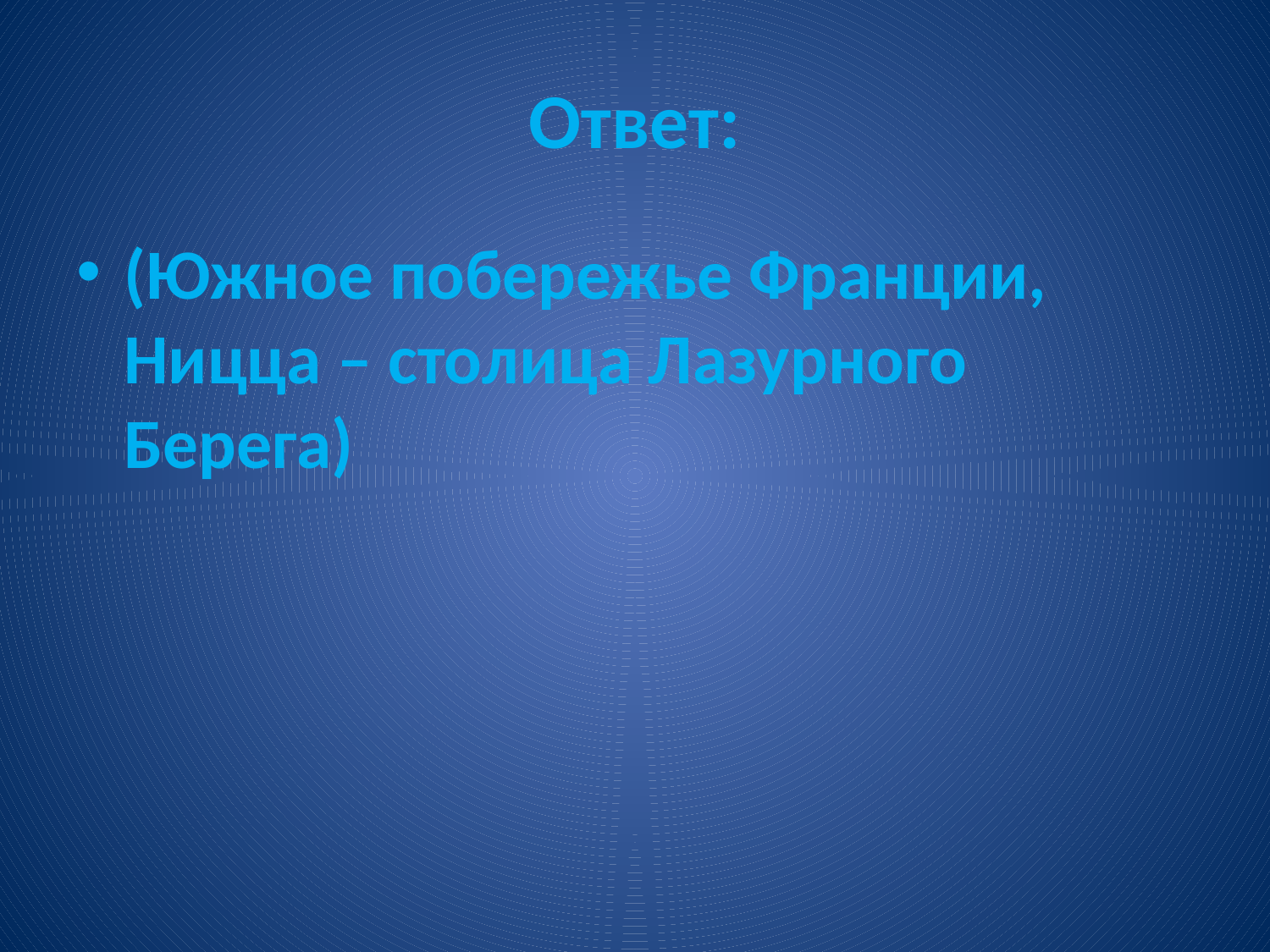

# Ответ:
(Южное побережье Франции, Ницца – столица Лазурного Берега)